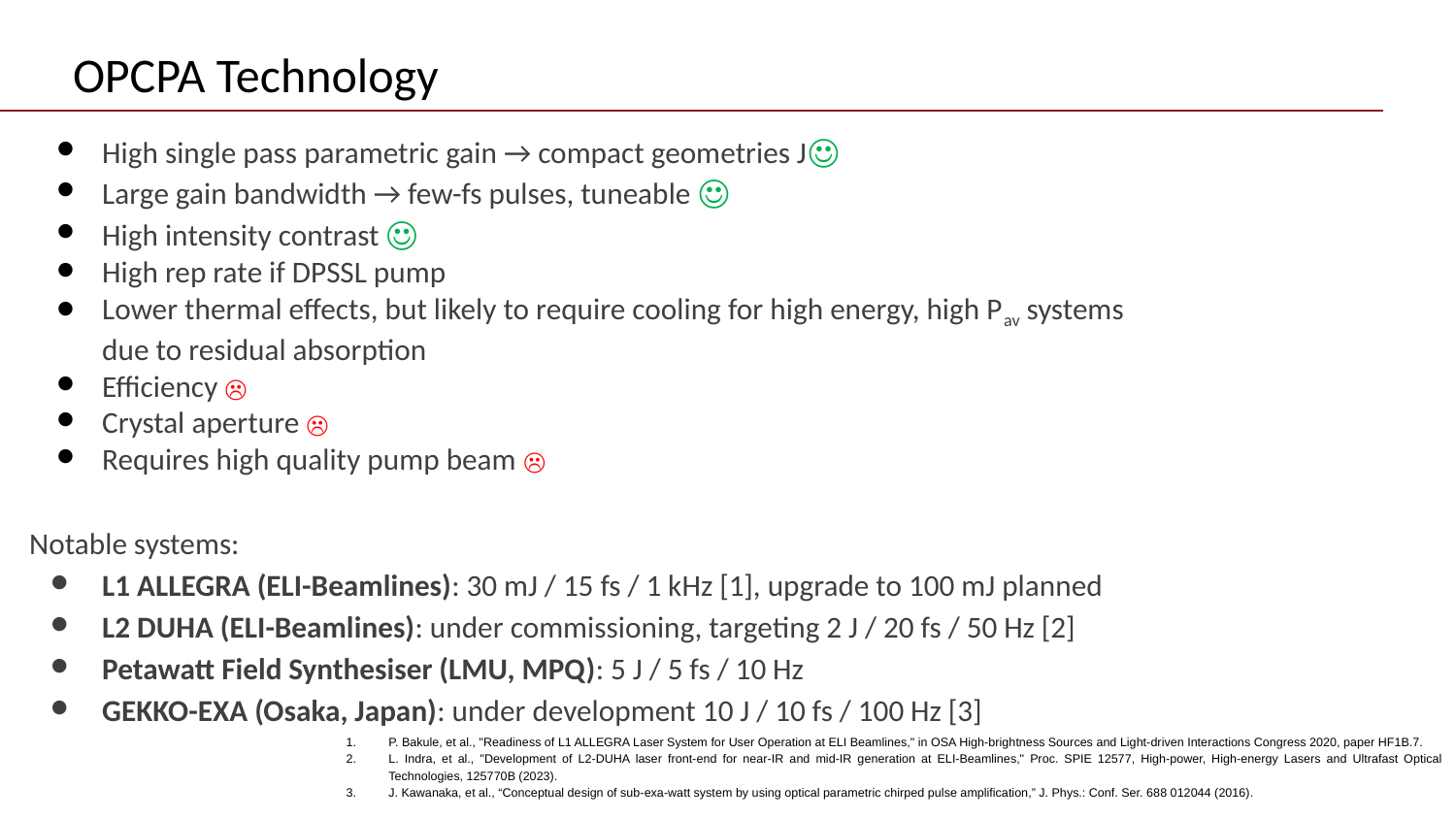

# OPCPA Technology
High single pass parametric gain → compact geometries J☺
Large gain bandwidth → few-fs pulses, tuneable ☺
High intensity contrast ☺
High rep rate if DPSSL pump
Lower thermal effects, but likely to require cooling for high energy, high Pav systems due to residual absorption
Efficiency ☹
Crystal aperture ☹
Requires high quality pump beam ☹

Notable systems:
L1 ALLEGRA (ELI-Beamlines): 30 mJ / 15 fs / 1 kHz [1], upgrade to 100 mJ planned
L2 DUHA (ELI-Beamlines): under commissioning, targeting 2 J / 20 fs / 50 Hz [2]
Petawatt Field Synthesiser (LMU, MPQ): 5 J / 5 fs / 10 Hz
GEKKO-EXA (Osaka, Japan): under development 10 J / 10 fs / 100 Hz [3]
P. Bakule, et al., "Readiness of L1 ALLEGRA Laser System for User Operation at ELI Beamlines," in OSA High-brightness Sources and Light-driven Interactions Congress 2020, paper HF1B.7.
L. Indra, et al., "Development of L2-DUHA laser front-end for near-IR and mid-IR generation at ELI-Beamlines," Proc. SPIE 12577, High-power, High-energy Lasers and Ultrafast Optical Technologies, 125770B (2023).
J. Kawanaka, et al., “Conceptual design of sub-exa-watt system by using optical parametric chirped pulse amplification,” J. Phys.: Conf. Ser. 688 012044 (2016).